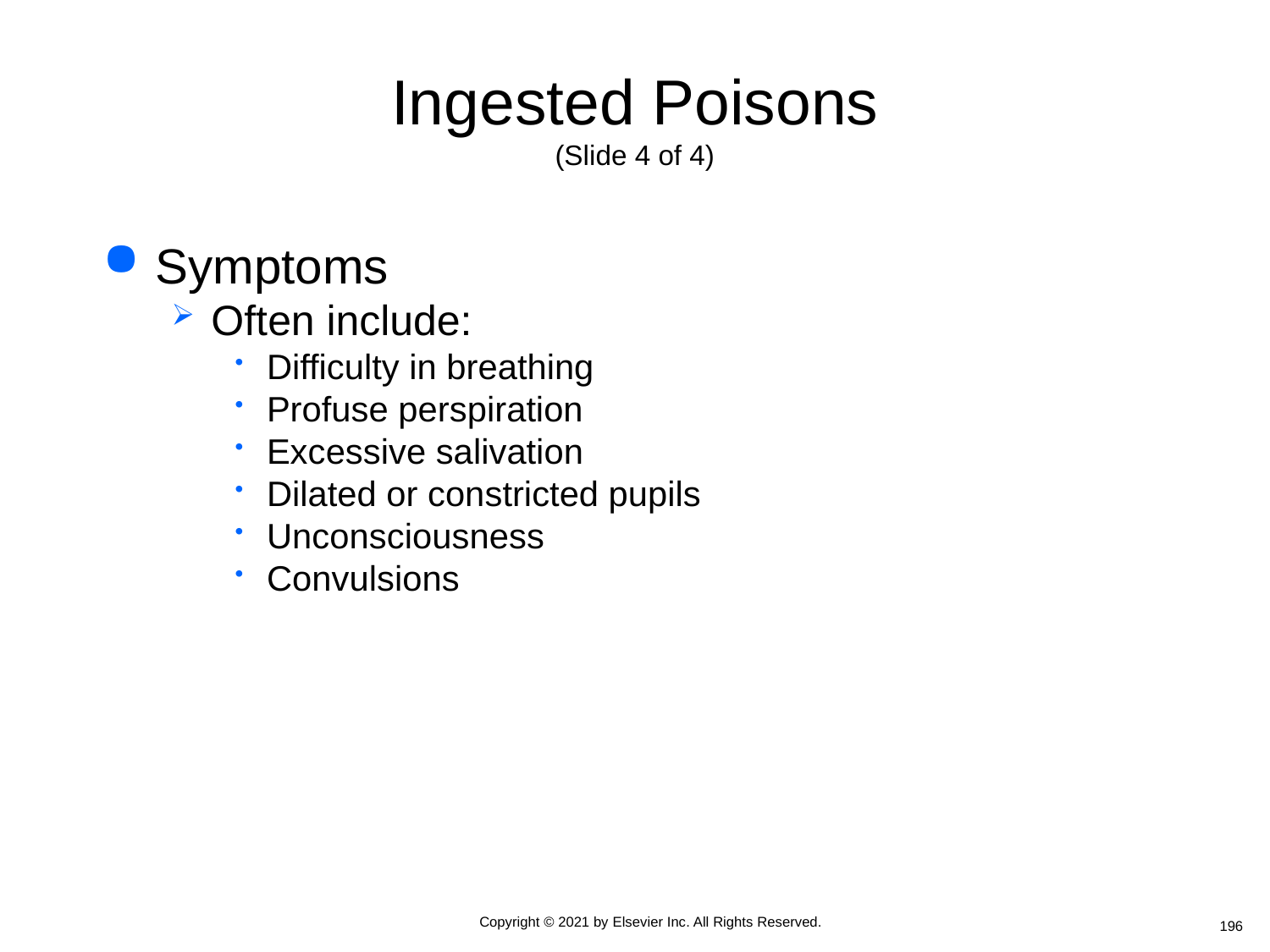

# Ingested Poisons (Slide 4 of 4)
Symptoms
Often include:
Difficulty in breathing
Profuse perspiration
Excessive salivation
Dilated or constricted pupils
Unconsciousness
Convulsions
196